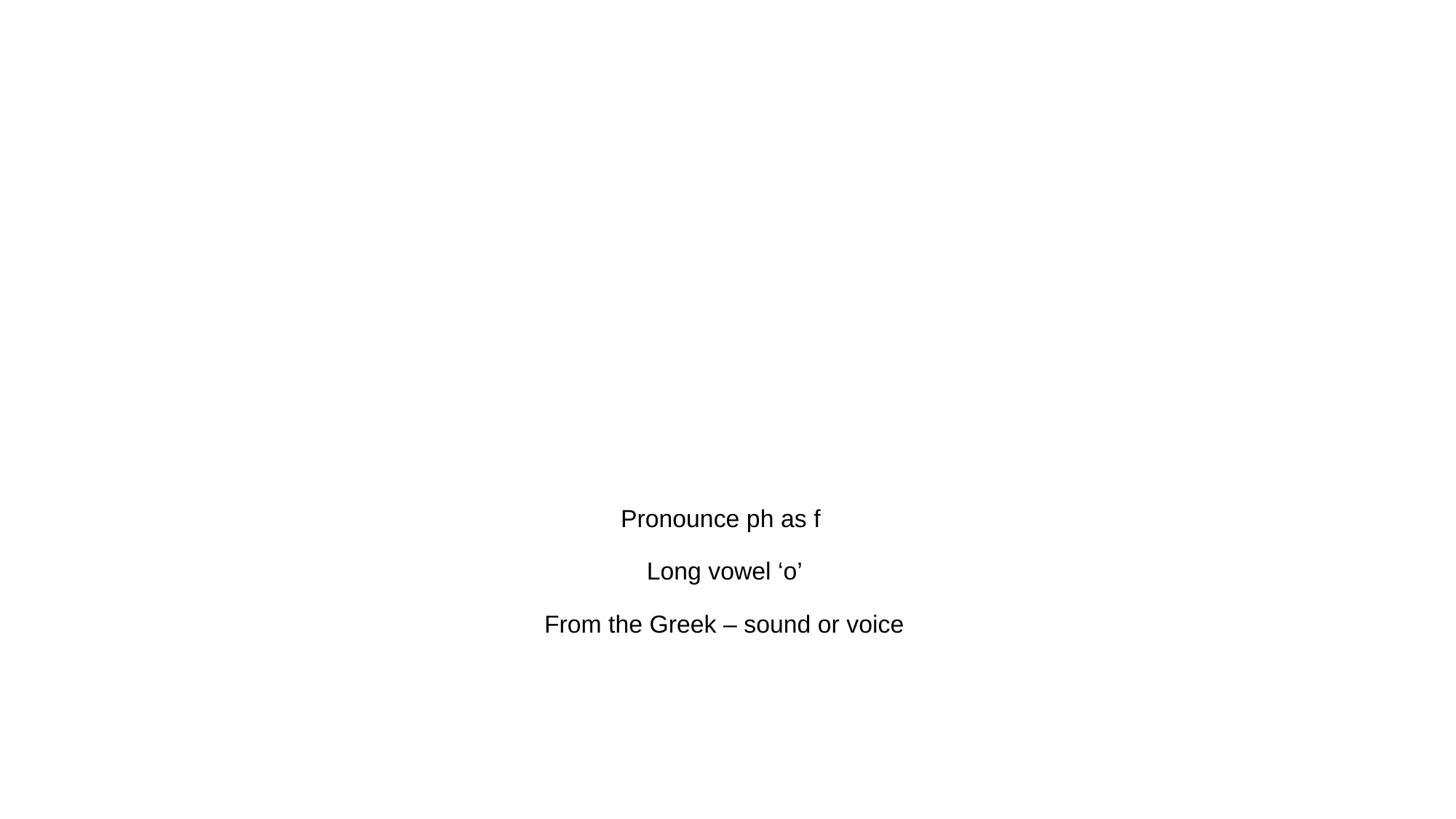

# Pronounce ph as f Long vowel ‘o’ From the Greek – sound or voice